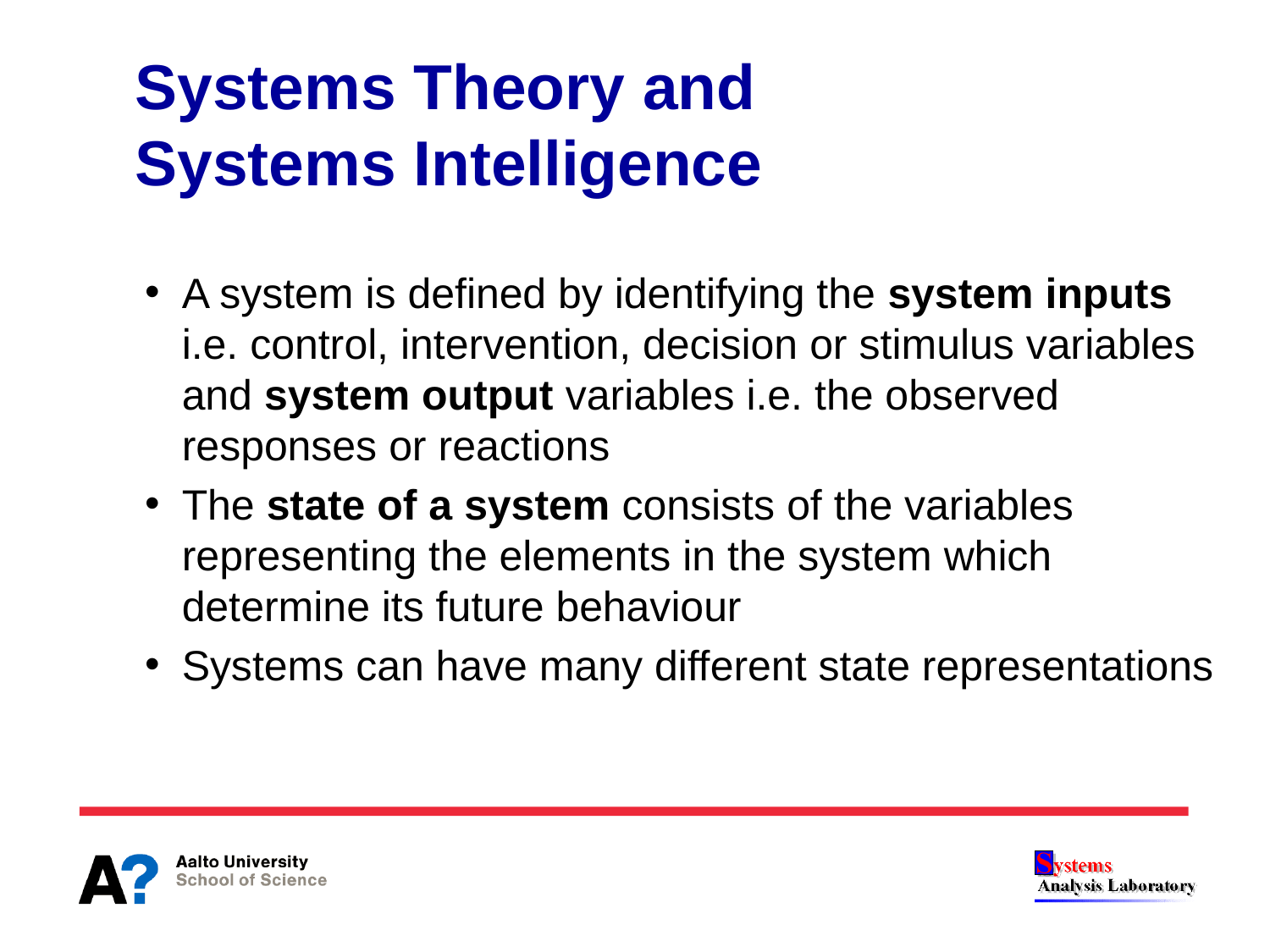

# Systems Theory and Systems Intelligence
A system is defined by identifying the system inputs i.e. control, intervention, decision or stimulus variables and system output variables i.e. the observed responses or reactions
The state of a system consists of the variables representing the elements in the system which determine its future behaviour
Systems can have many different state representations